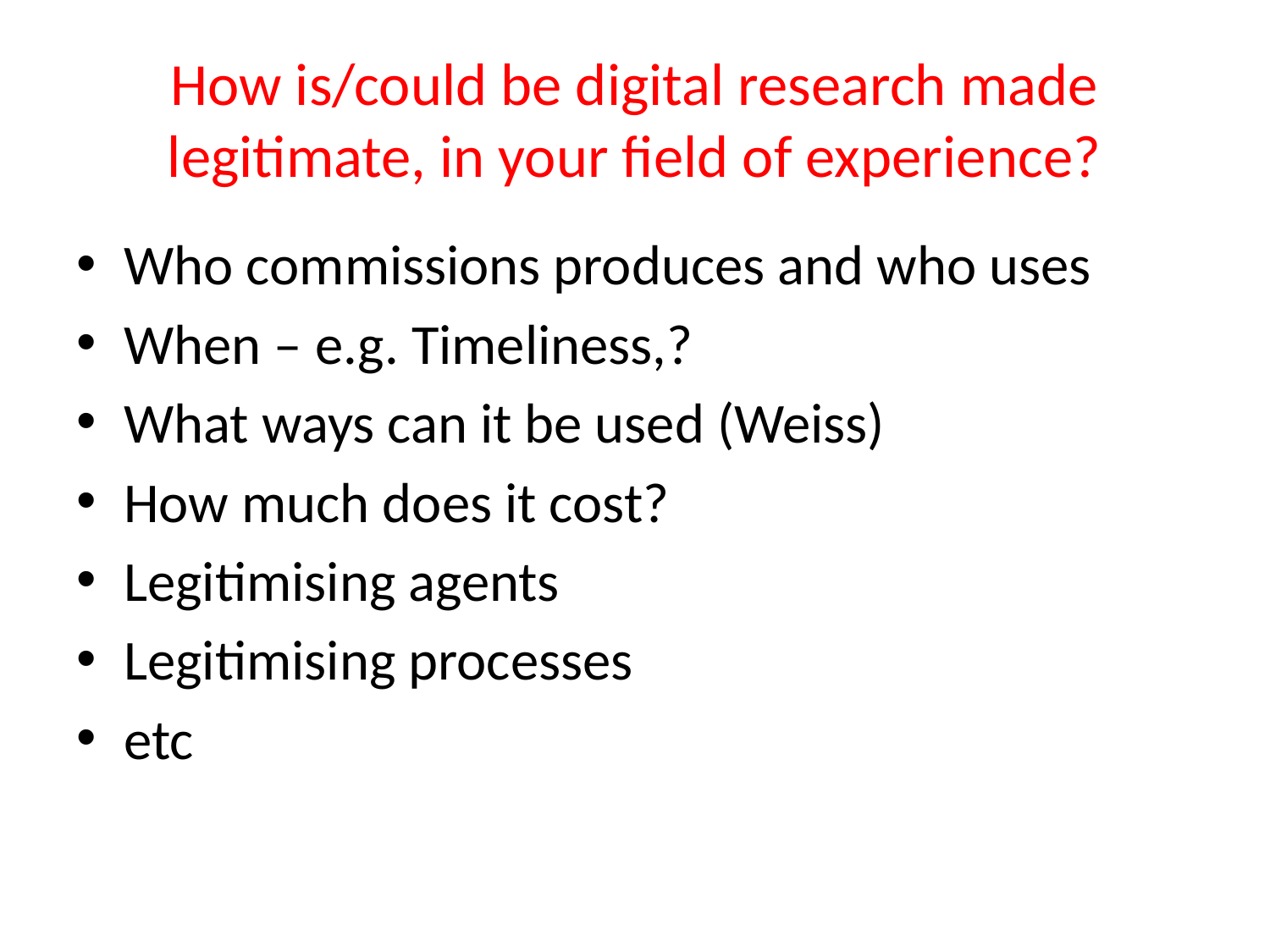

# How is/could be digital research made legitimate, in your field of experience?
Who commissions produces and who uses
When – e.g. Timeliness,?
What ways can it be used (Weiss)
How much does it cost?
Legitimising agents
Legitimising processes
etc